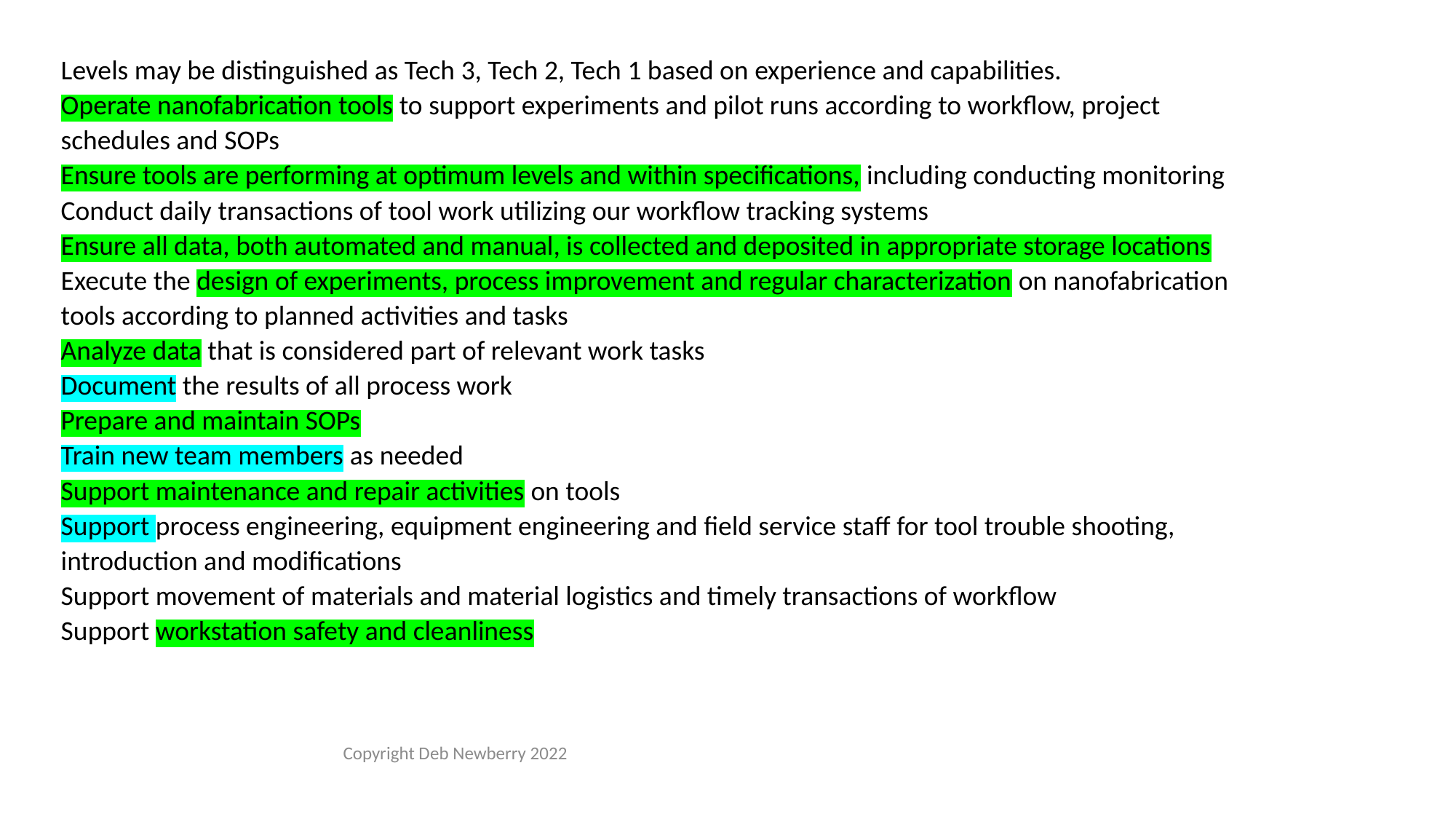

Levels may be distinguished as Tech 3, Tech 2, Tech 1 based on experience and capabilities.
Operate nanofabrication tools to support experiments and pilot runs according to workflow, project schedules and SOPs
Ensure tools are performing at optimum levels and within specifications, including conducting monitoring
Conduct daily transactions of tool work utilizing our workflow tracking systems
Ensure all data, both automated and manual, is collected and deposited in appropriate storage locations
Execute the design of experiments, process improvement and regular characterization on nanofabrication tools according to planned activities and tasks
Analyze data that is considered part of relevant work tasks
Document the results of all process work
Prepare and maintain SOPs
Train new team members as needed
Support maintenance and repair activities on tools
Support process engineering, equipment engineering and field service staff for tool trouble shooting, introduction and modifications
Support movement of materials and material logistics and timely transactions of workflow
Support workstation safety and cleanliness

Copyright Deb Newberry 2022